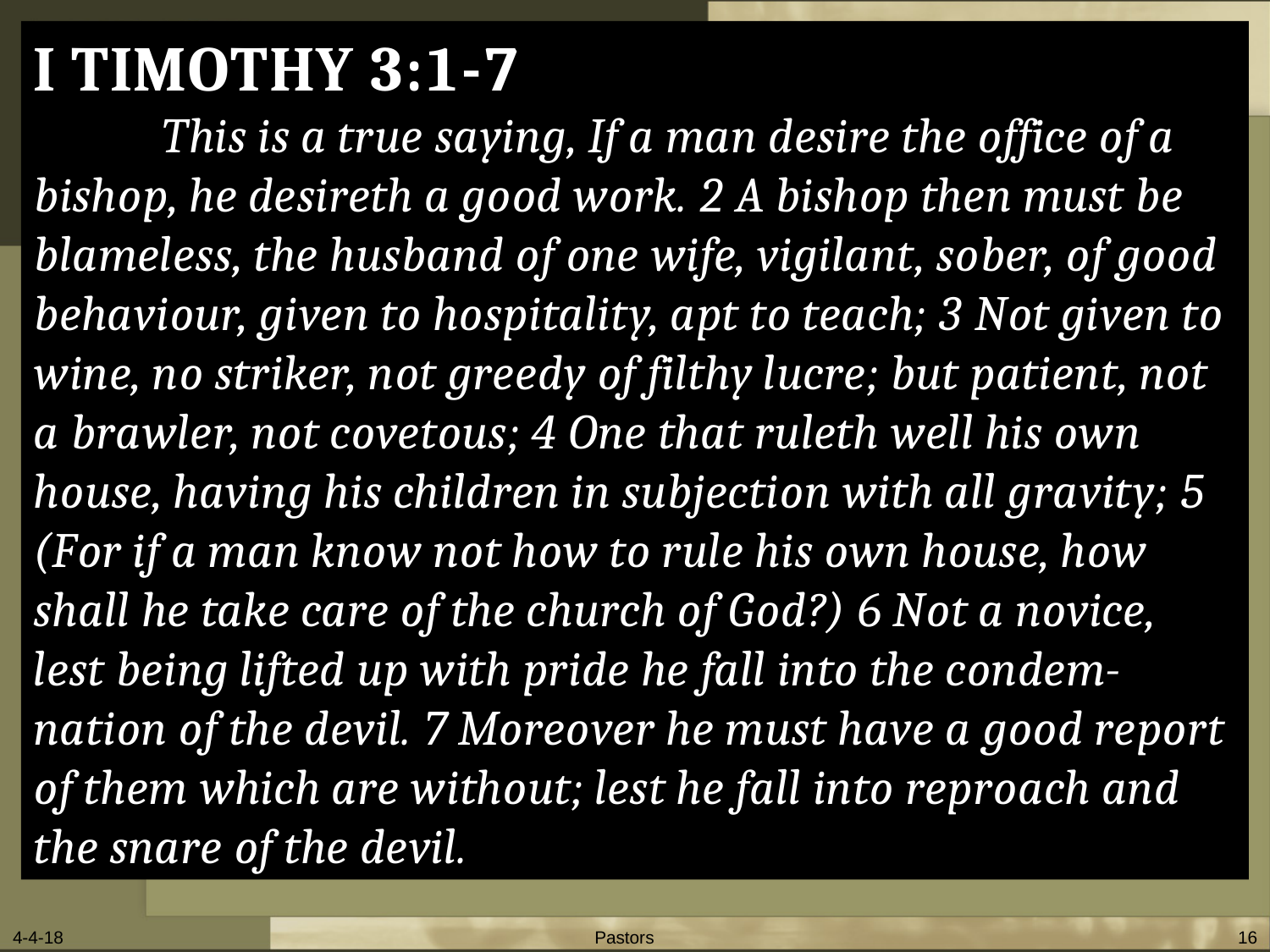

I TIMOTHY 3:1-7
	This is a true saying, If a man desire the office of a bishop, he desireth a good work. 2 A bishop then must be blameless, the husband of one wife, vigilant, sober, of good behaviour, given to hospitality, apt to teach; 3 Not given to wine, no striker, not greedy of filthy lucre; but patient, not a brawler, not covetous; 4 One that ruleth well his own house, having his children in subjection with all gravity; 5 (For if a man know not how to rule his own house, how shall he take care of the church of God?) 6 Not a novice, lest being lifted up with pride he fall into the condem-nation of the devil. 7 Moreover he must have a good report of them which are without; lest he fall into reproach and the snare of the devil.
4-4-18
Pastors
16